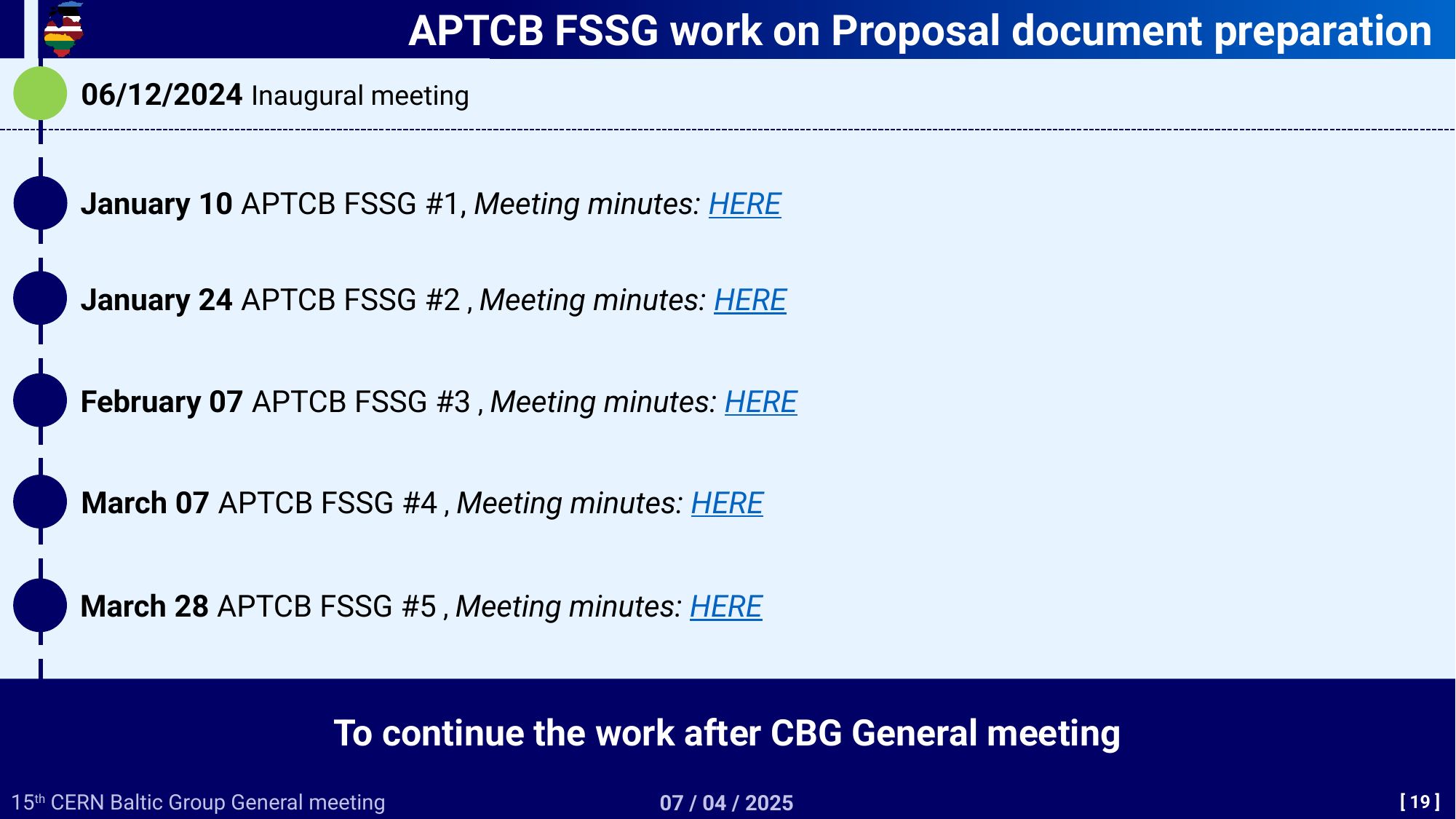

# APTCB FSSG work on Proposal document preparation

06/12/2024 Inaugural meeting

January 10 APTCB FSSG #1, Meeting minutes: HERE

January 24 APTCB FSSG #2 , Meeting minutes: HERE

February 07 APTCB FSSG #3 , Meeting minutes: HERE

March 07 APTCB FSSG #4 , Meeting minutes: HERE

March 28 APTCB FSSG #5 , Meeting minutes: HERE
To continue the work after CBG General meeting